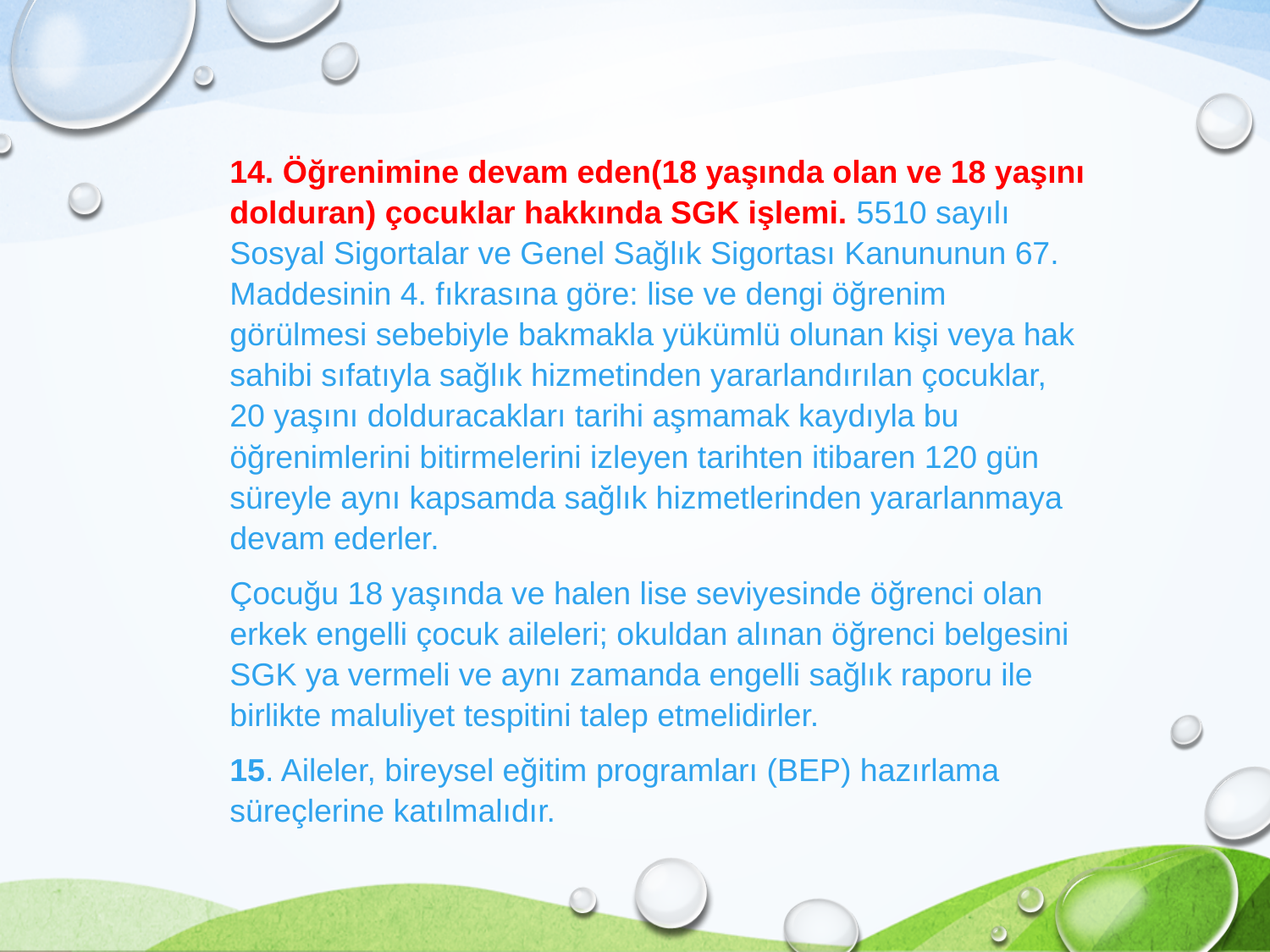

14. Öğrenimine devam eden(18 yaşında olan ve 18 yaşını dolduran) çocuklar hakkında SGK işlemi. 5510 sayılı Sosyal Sigortalar ve Genel Sağlık Sigortası Kanununun 67. Maddesinin 4. fıkrasına göre: lise ve dengi öğrenim görülmesi sebebiyle bakmakla yükümlü olunan kişi veya hak sahibi sıfatıyla sağlık hizmetinden yararlandırılan çocuklar, 20 yaşını dolduracakları tarihi aşmamak kaydıyla bu öğrenimlerini bitirmelerini izleyen tarihten itibaren 120 gün süreyle aynı kapsamda sağlık hizmetlerinden yararlanmaya devam ederler.
Çocuğu 18 yaşında ve halen lise seviyesinde öğrenci olan erkek engelli çocuk aileleri; okuldan alınan öğrenci belgesini SGK ya vermeli ve aynı zamanda engelli sağlık raporu ile birlikte maluliyet tespitini talep etmelidirler.
15. Aileler, bireysel eğitim programları (BEP) hazırlama süreçlerine katılmalıdır.